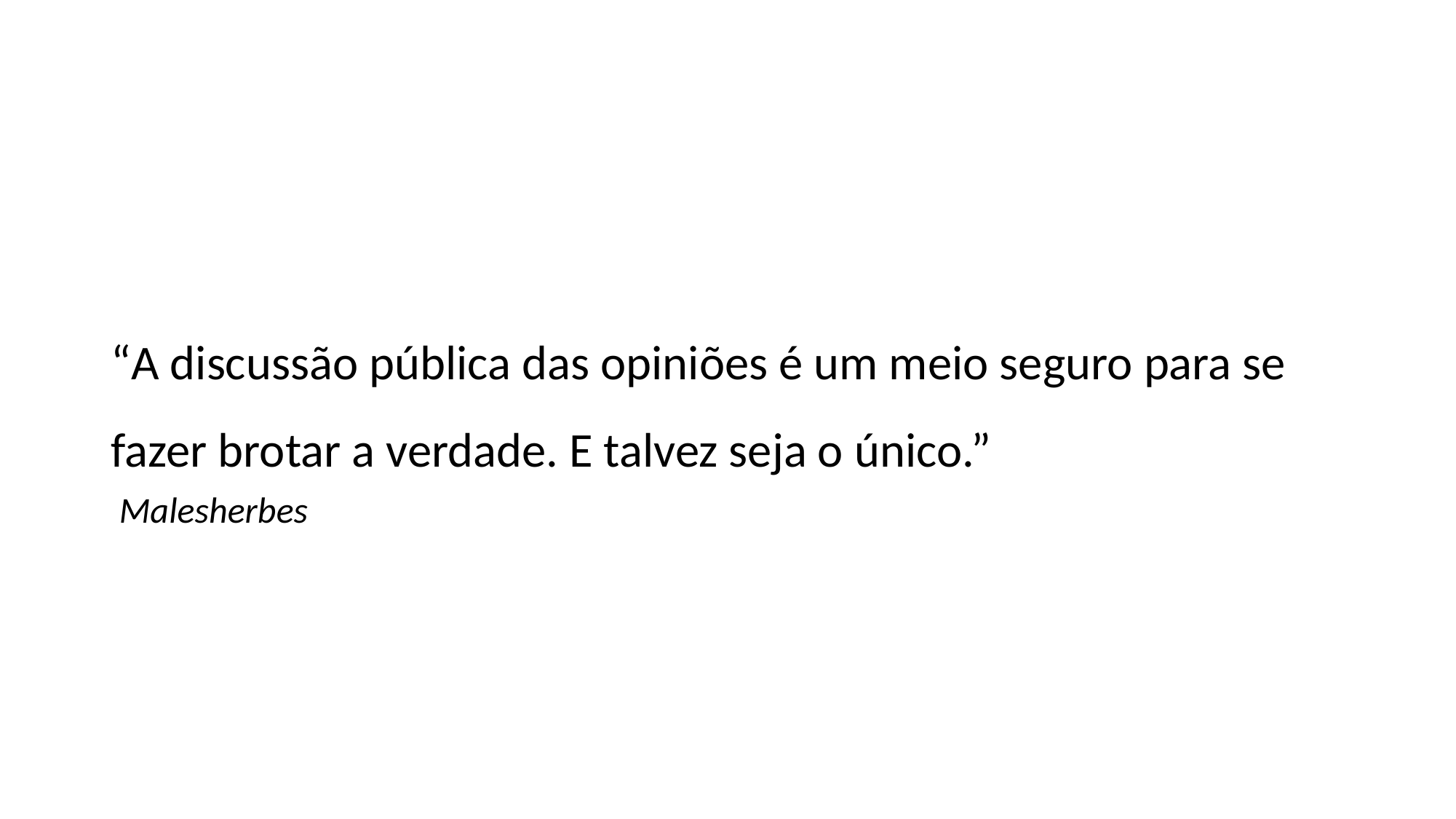

“A discussão pública das opiniões é um meio seguro para se fazer brotar a verdade. E talvez seja o único.”
 Malesherbes